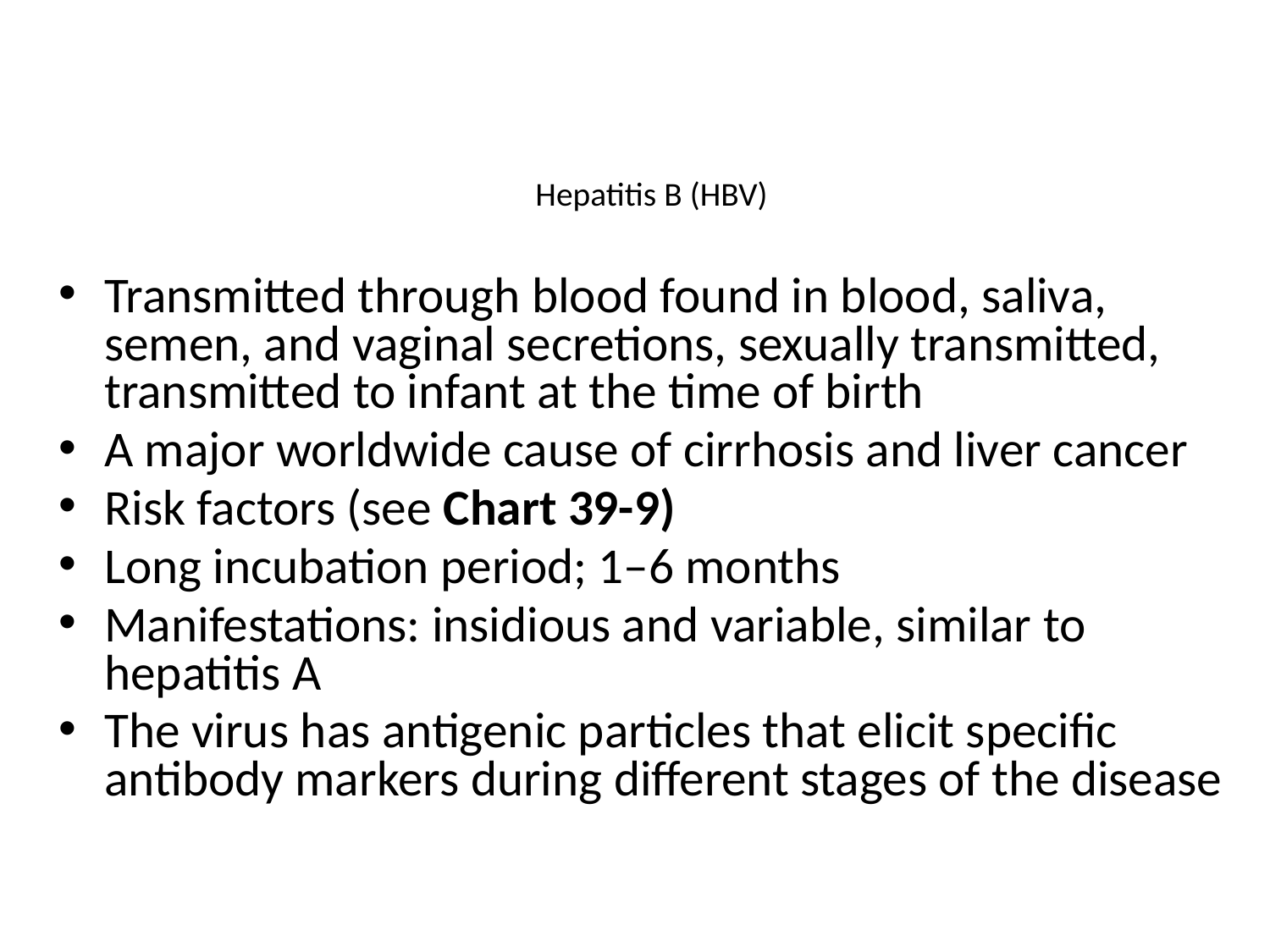

# Hepatitis B (HBV)
Transmitted through blood found in blood, saliva, semen, and vaginal secretions, sexually transmitted, transmitted to infant at the time of birth
A major worldwide cause of cirrhosis and liver cancer
Risk factors (see Chart 39-9)
Long incubation period; 1–6 months
Manifestations: insidious and variable, similar to hepatitis A
The virus has antigenic particles that elicit specific antibody markers during different stages of the disease